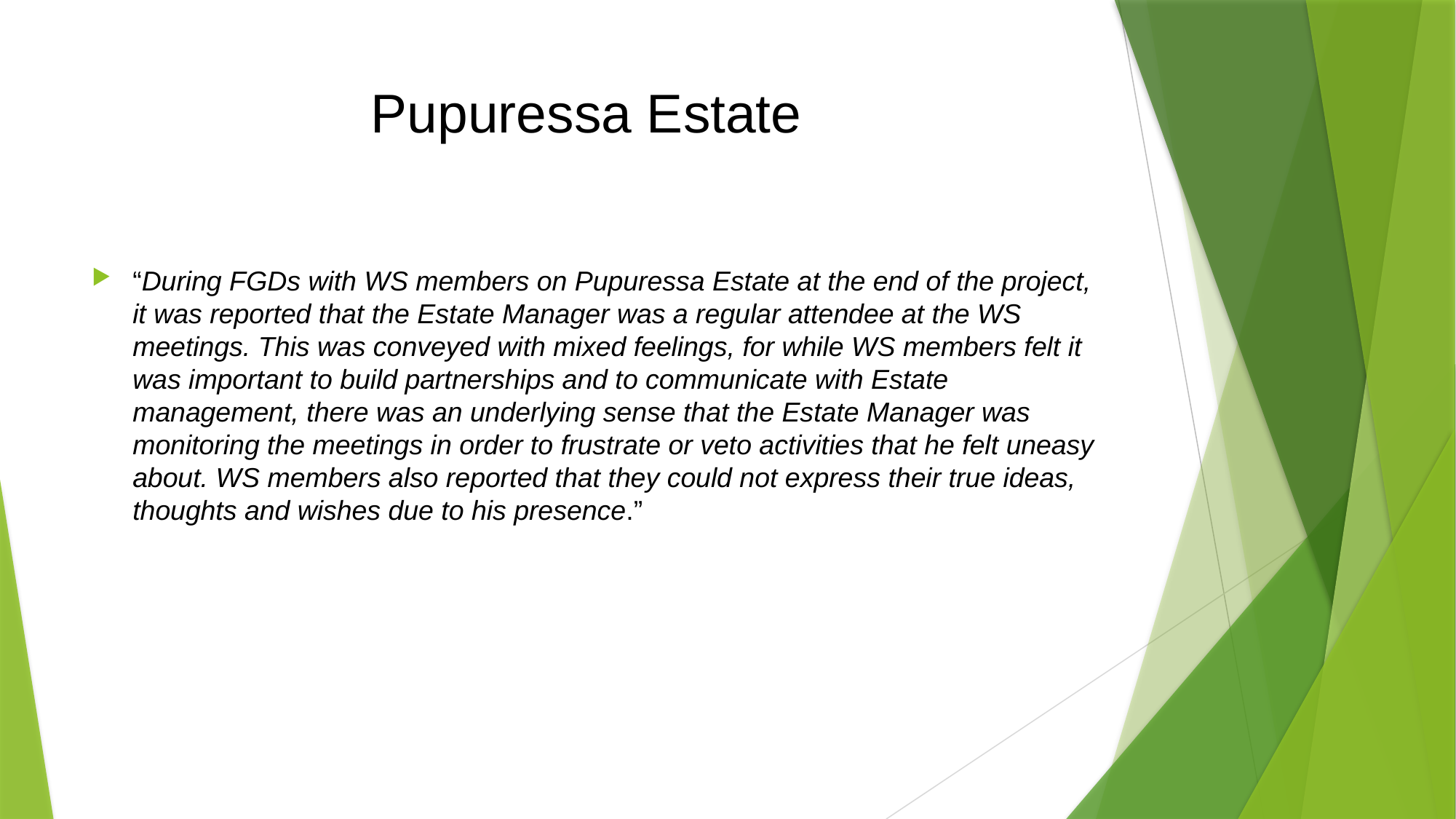

# Pupuressa Estate
“During FGDs with WS members on Pupuressa Estate at the end of the project, it was reported that the Estate Manager was a regular attendee at the WS meetings. This was conveyed with mixed feelings, for while WS members felt it was important to build partnerships and to communicate with Estate management, there was an underlying sense that the Estate Manager was monitoring the meetings in order to frustrate or veto activities that he felt uneasy about. WS members also reported that they could not express their true ideas, thoughts and wishes due to his presence.”